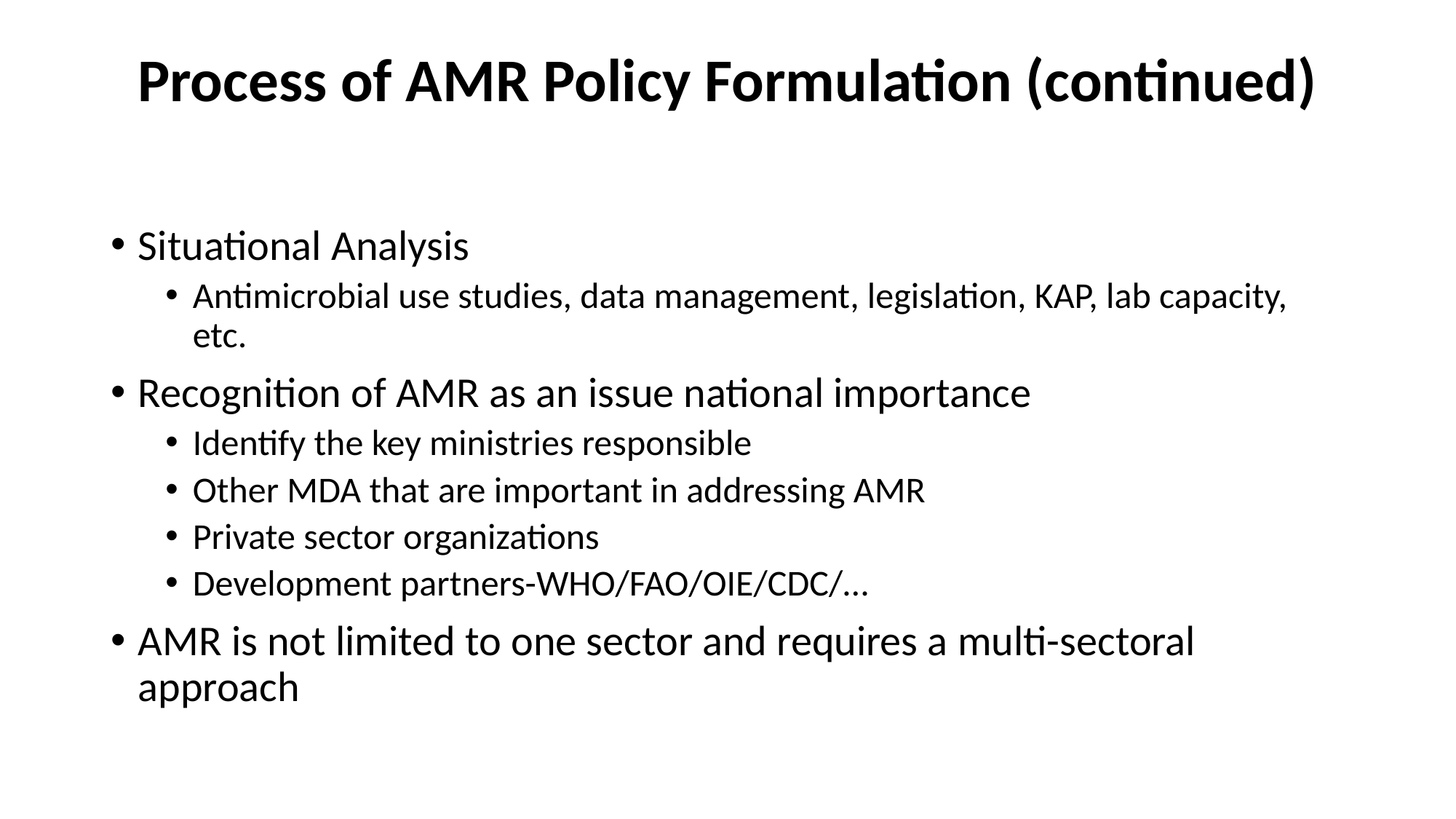

# Process of AMR Policy Formulation (continued)
Situational Analysis
Antimicrobial use studies, data management, legislation, KAP, lab capacity, etc.
Recognition of AMR as an issue national importance
Identify the key ministries responsible
Other MDA that are important in addressing AMR
Private sector organizations
Development partners-WHO/FAO/OIE/CDC/…
AMR is not limited to one sector and requires a multi-sectoral approach